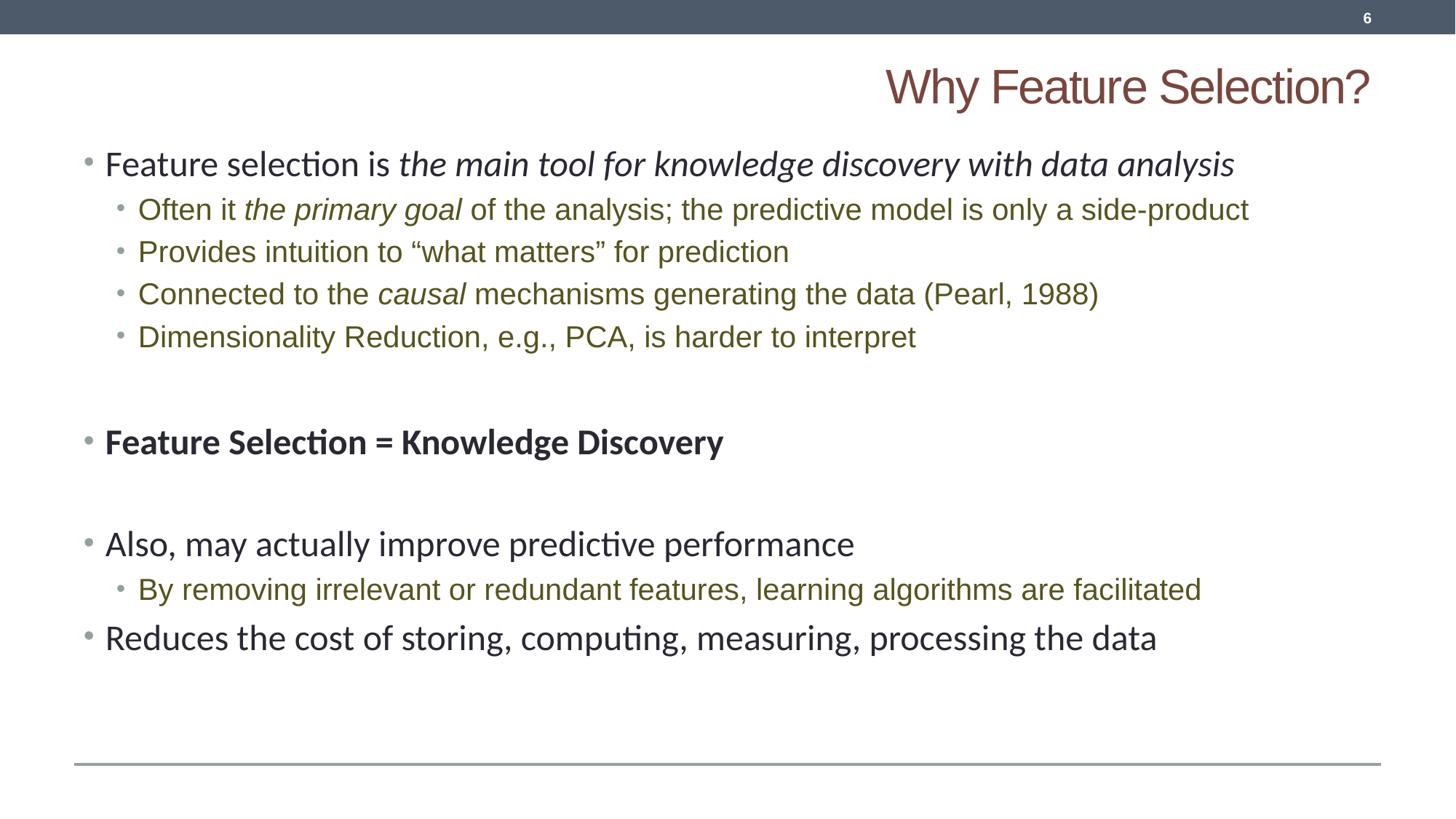

6
# Why Feature Selection?
Feature selection is the main tool for knowledge discovery with data analysis
Often it the primary goal of the analysis; the predictive model is only a side-product
Provides intuition to “what matters” for prediction
Connected to the causal mechanisms generating the data (Pearl, 1988)
Dimensionality Reduction, e.g., PCA, is harder to interpret

Feature Selection = Knowledge Discovery

Also, may actually improve predictive performance
By removing irrelevant or redundant features, learning algorithms are facilitated
Reduces the cost of storing, computing, measuring, processing the data